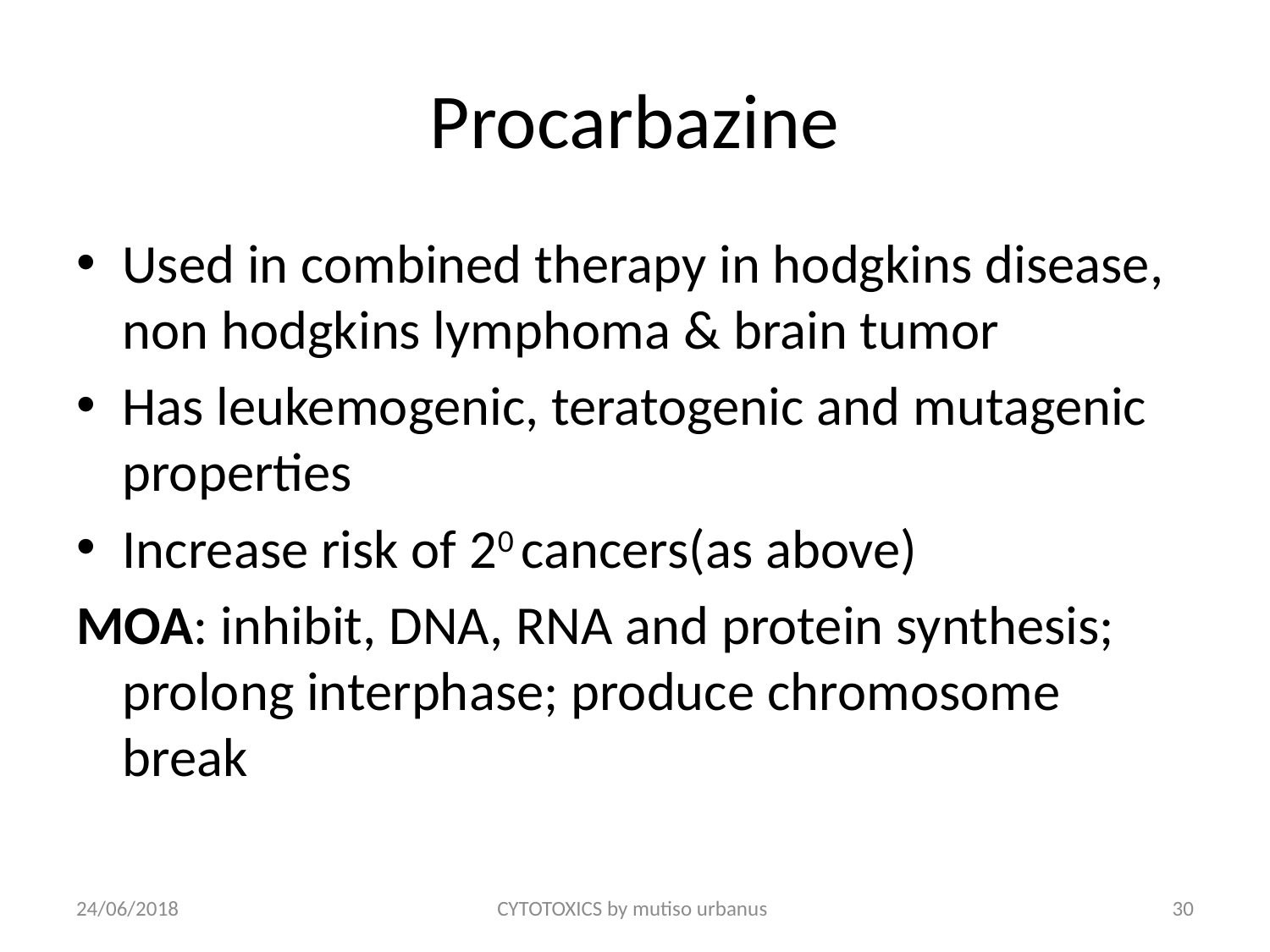

# Procarbazine
Used in combined therapy in hodgkins disease, non hodgkins lymphoma & brain tumor
Has leukemogenic, teratogenic and mutagenic properties
Increase risk of 20 cancers(as above)
MOA: inhibit, DNA, RNA and protein synthesis; prolong interphase; produce chromosome break
24/06/2018
CYTOTOXICS by mutiso urbanus
30